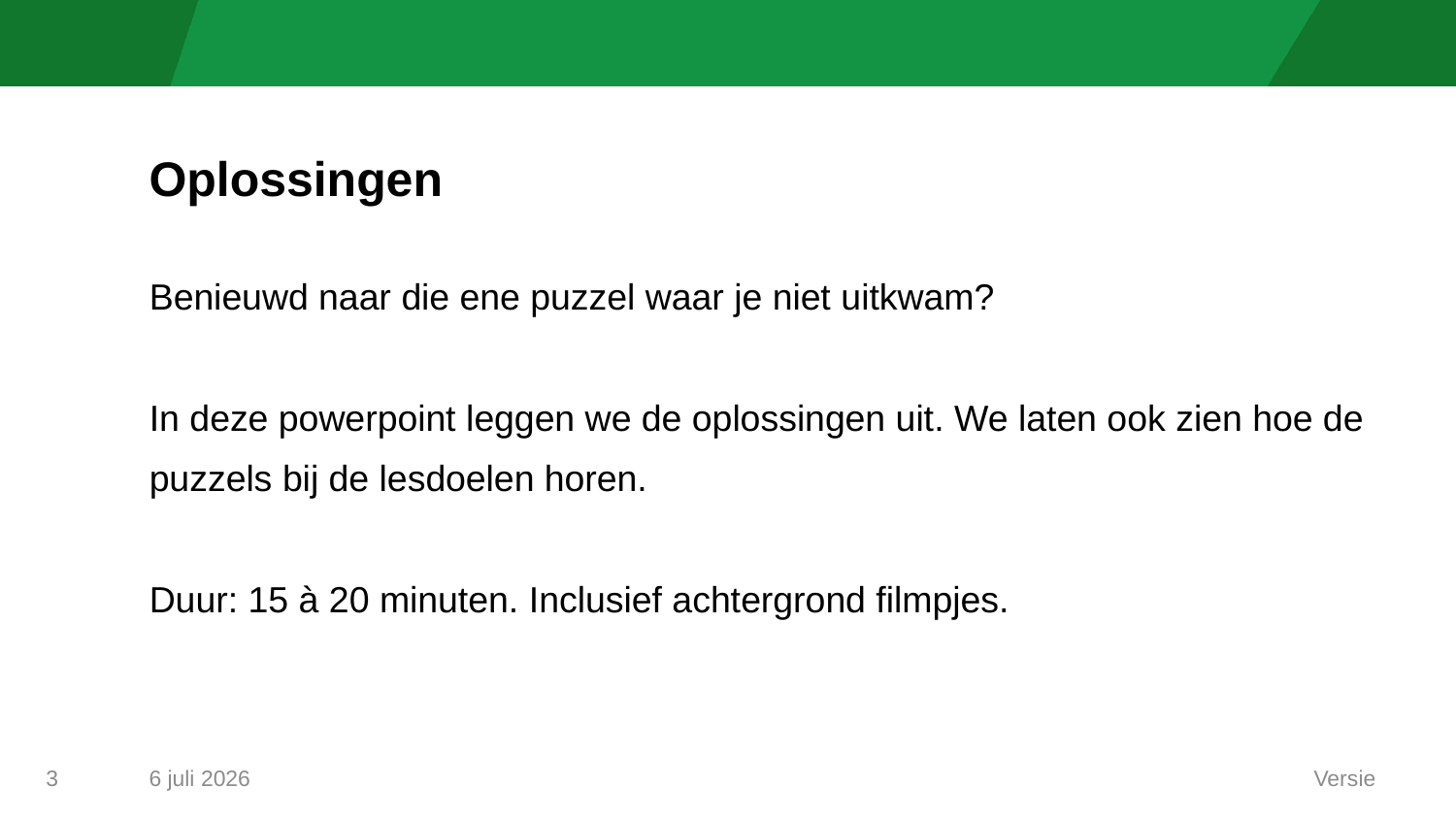

# Oplossingen
Benieuwd naar die ene puzzel waar je niet uitkwam?

In deze powerpoint leggen we de oplossingen uit. We laten ook zien hoe de puzzels bij de lesdoelen horen.

Duur: 15 à 20 minuten. Inclusief achtergrond filmpjes.

6 juli 2026
Versie
3